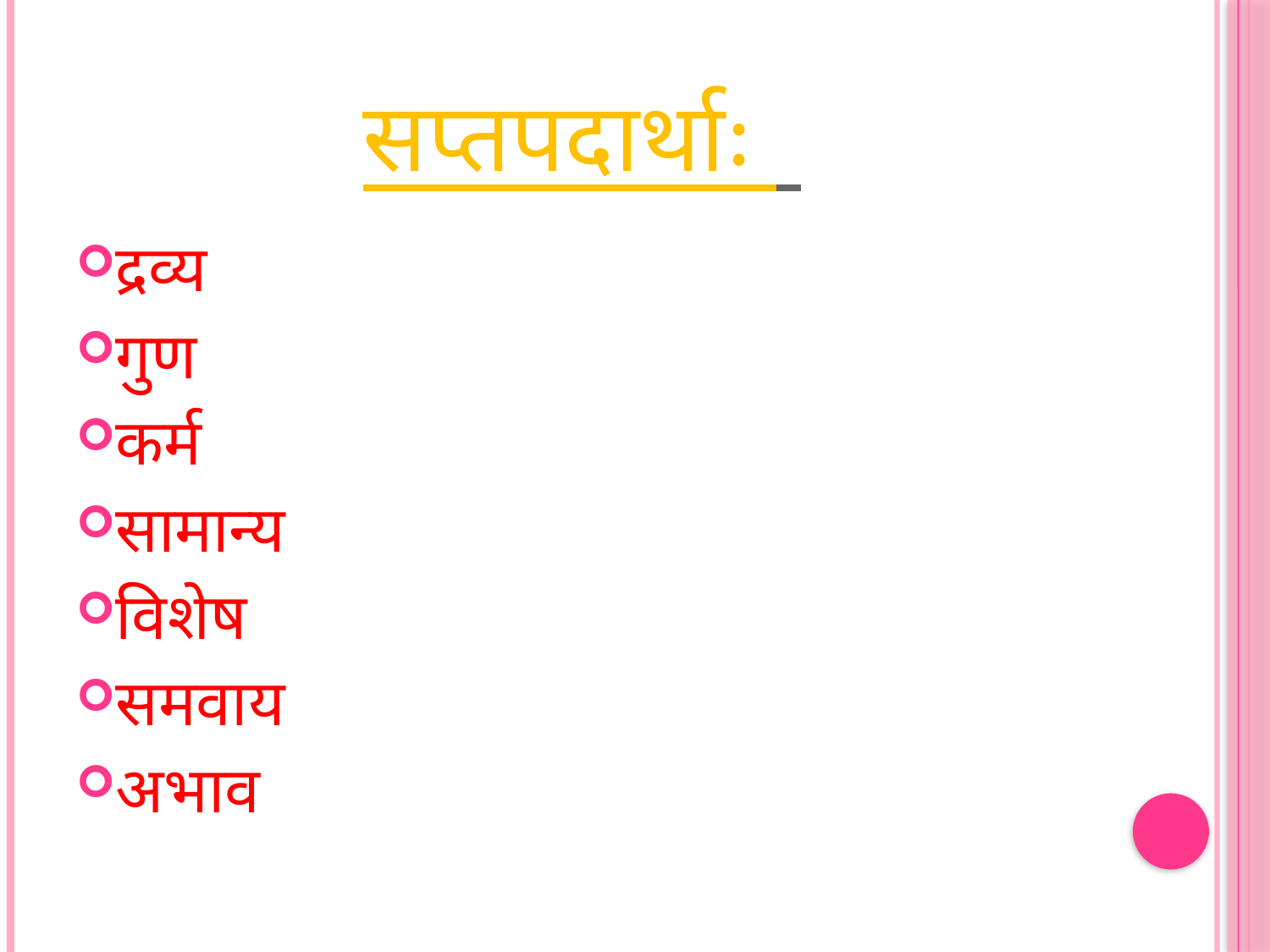

# सप्तपदार्थाः
द्रव्य
गुण
कर्म
सामान्य
विशेष
समवाय
अभाव